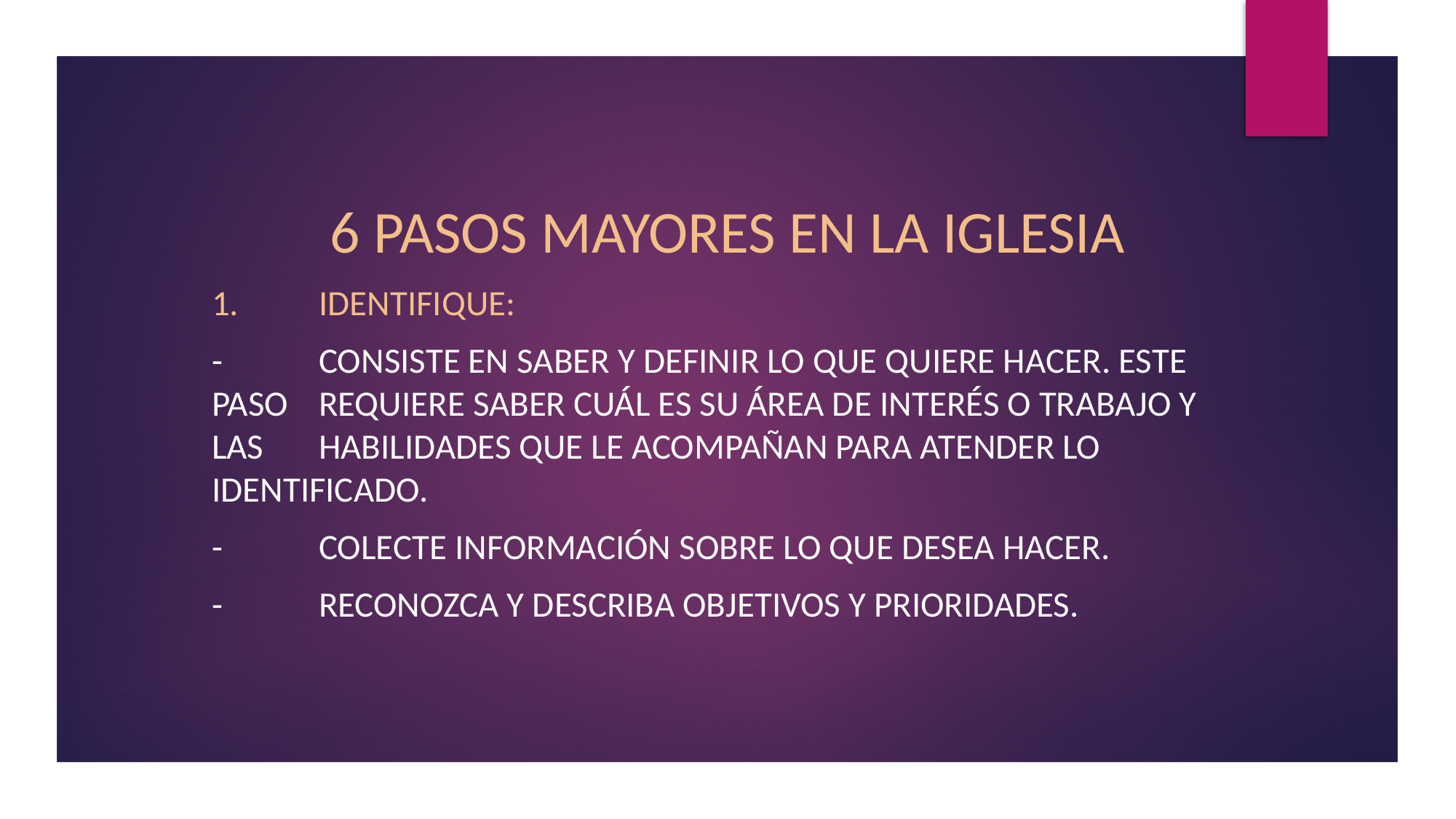

6 PASOS MAYORES EN LA IGLESIA
1.	IDENTIFIQUE:
-	Consiste en saber y definir lo que quiere hacer. Este paso 	requiere saber cuál es su área de interés o trabajo y las 	habilidades que le acompañan para atender lo 	identificado.
-	Colecte información sobre lo que desea hacer.
-	Reconozca y describa objetivos y prioridades.